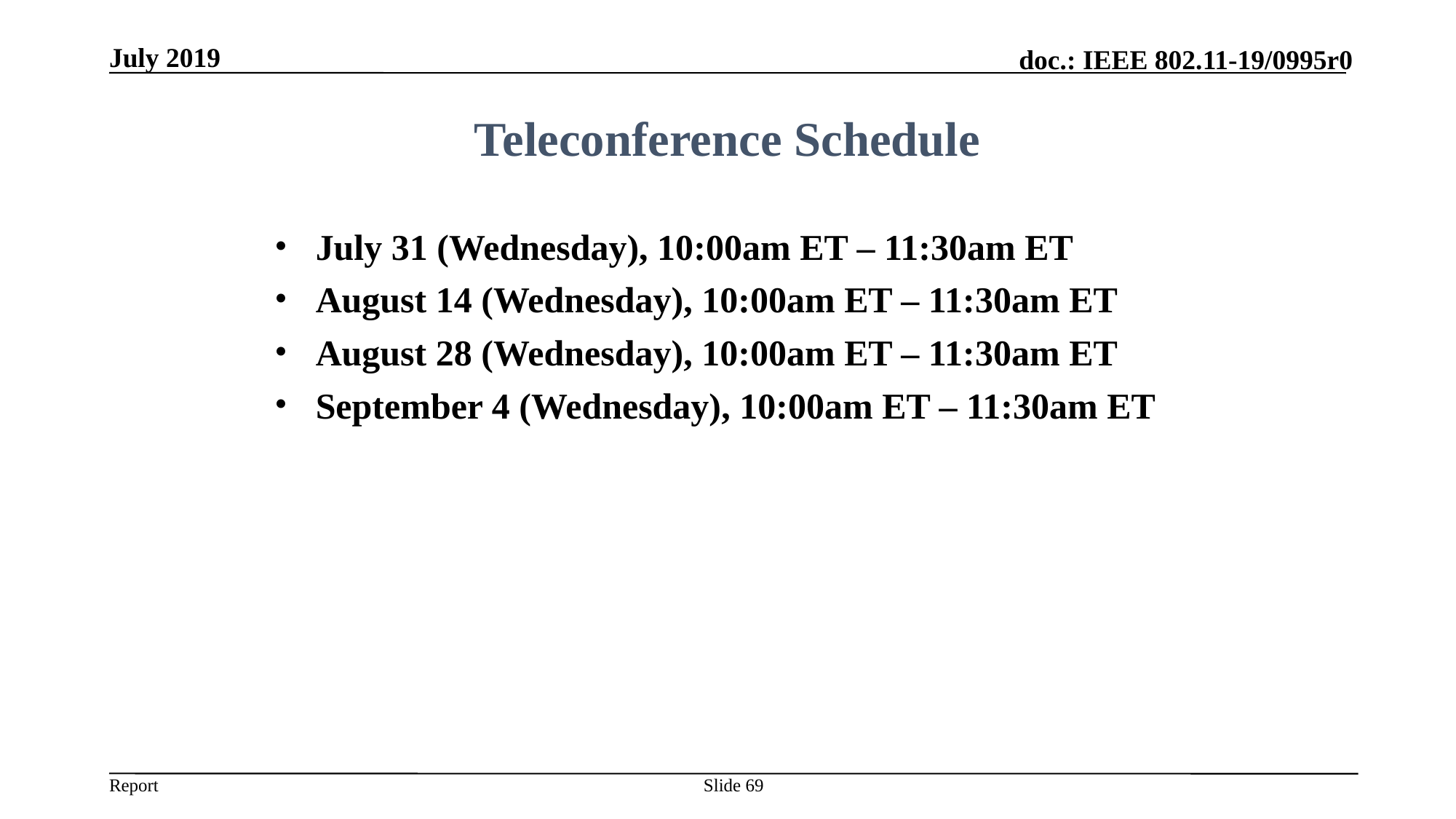

July 2019
Teleconference Schedule
July 31 (Wednesday), 10:00am ET – 11:30am ET
August 14 (Wednesday), 10:00am ET – 11:30am ET
August 28 (Wednesday), 10:00am ET – 11:30am ET
September 4 (Wednesday), 10:00am ET – 11:30am ET

Slide 69